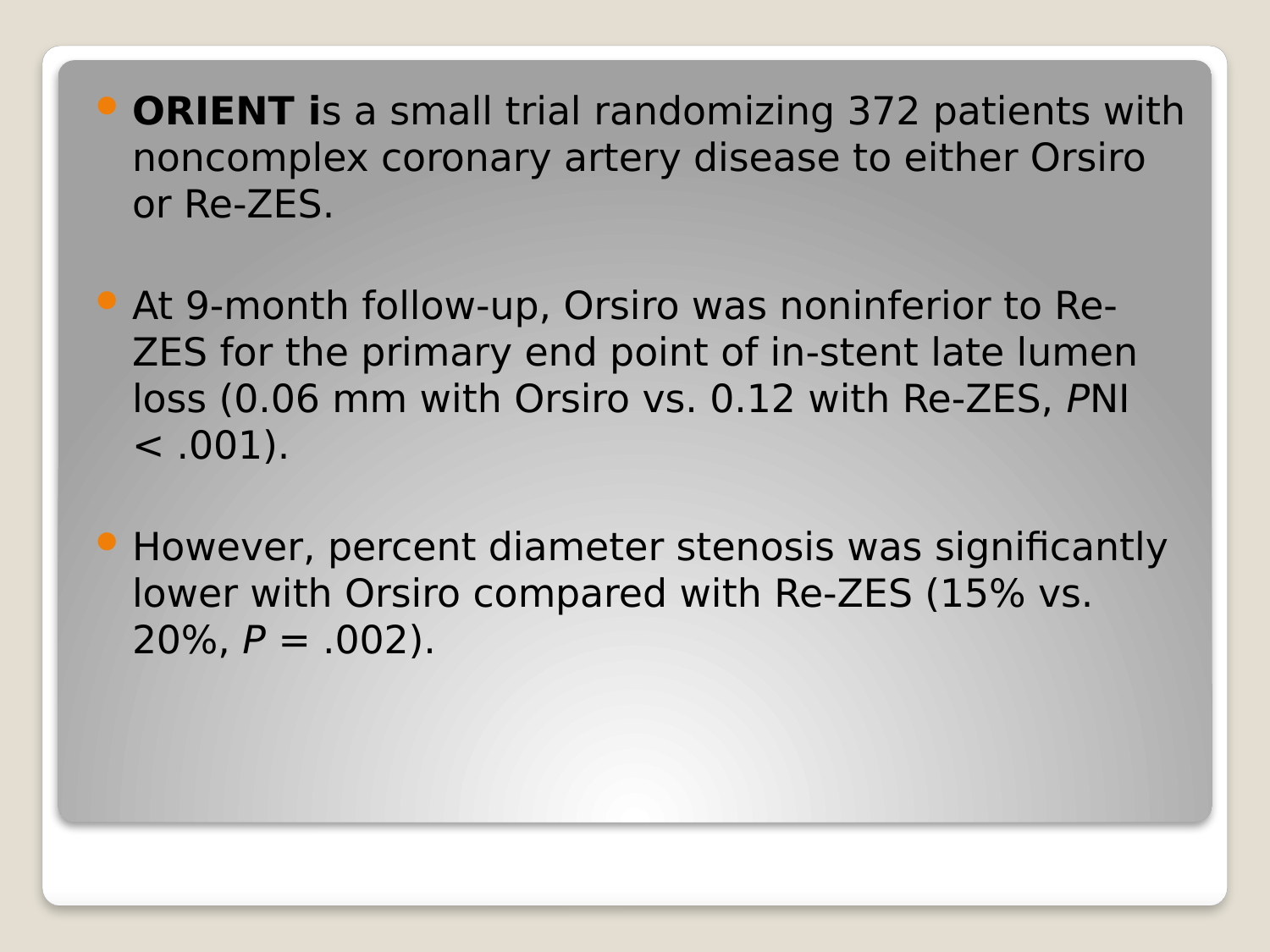

ORIENT is a small trial randomizing 372 patients with noncomplex coronary artery disease to either Orsiro or Re-ZES.

At 9-month follow-up, Orsiro was noninferior to Re-ZES for the primary end point of in-stent late lumen loss (0.06 mm with Orsiro vs. 0.12 with Re-ZES, PNI < .001).

However, percent diameter stenosis was significantly lower with Orsiro compared with Re-ZES (15% vs. 20%, P = .002).
#